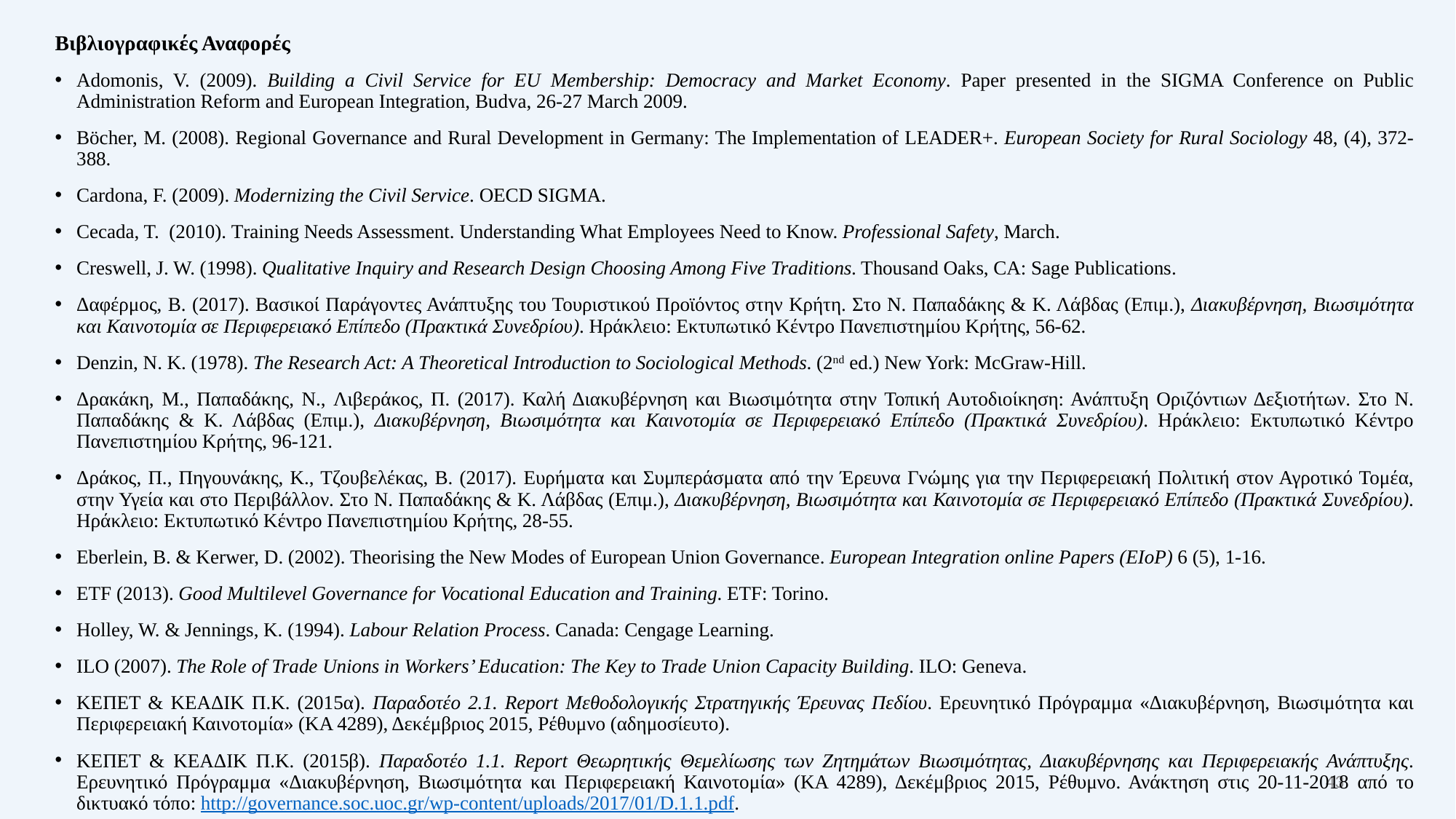

Βιβλιογραφικές Αναφορές
Adomonis, V. (2009). Building a Civil Service for EU Μembership: Democracy and Market Economy. Paper presented in the SIGMA Conference on Public Administration Reform and European Integration, Budva, 26-27 March 2009.
Böcher, M. (2008). Regional Governance and Rural Development in Germany: The Implementation of LEADER+. European Society for Rural Sociology 48, (4), 372-388.
Cardona, F. (2009). Modernizing the Civil Service. OECD SIGMA.
Cecada, T.  (2010). Τraining Needs Assessment. Understanding What Employees Need to Know. Professional Safety, March.
Creswell, J. W. (1998). Qualitative Inquiry and Research Design Choosing Among Five Traditions. Thousand Oaks, CA: Sage Publications.
Δαφέρμος, Β. (2017). Βασικοί Παράγοντες Ανάπτυξης του Τουριστικού Προϊόντος στην Κρήτη. Στο Ν. Παπαδάκης & Κ. Λάβδας (Επιμ.), Διακυβέρνηση, Βιωσιμότητα και Καινοτομία σε Περιφερειακό Επίπεδο (Πρακτικά Συνεδρίου). Ηράκλειο: Εκτυπωτικό Κέντρο Πανεπιστημίου Κρήτης, 56-62.
Denzin, N. K. (1978). The Research Act: A Theoretical Introduction to Sociological Methods. (2nd ed.) New York: McGraw-Hill.
Δρακάκη, Μ., Παπαδάκης, Ν., Λιβεράκος, Π. (2017). Καλή Διακυβέρνηση και Βιωσιμότητα στην Τοπική Αυτοδιοίκηση: Ανάπτυξη Οριζόντιων Δεξιοτήτων. Στο Ν. Παπαδάκης & Κ. Λάβδας (Επιμ.), Διακυβέρνηση, Βιωσιμότητα και Καινοτομία σε Περιφερειακό Επίπεδο (Πρακτικά Συνεδρίου). Ηράκλειο: Εκτυπωτικό Κέντρο Πανεπιστημίου Κρήτης, 96-121.
Δράκος, Π., Πηγουνάκης, Κ., Τζουβελέκας, Β. (2017). Ευρήματα και Συμπεράσματα από την Έρευνα Γνώμης για την Περιφερειακή Πολιτική στον Αγροτικό Τομέα, στην Υγεία και στο Περιβάλλον. Στο Ν. Παπαδάκης & Κ. Λάβδας (Επιμ.), Διακυβέρνηση, Βιωσιμότητα και Καινοτομία σε Περιφερειακό Επίπεδο (Πρακτικά Συνεδρίου). Ηράκλειο: Εκτυπωτικό Κέντρο Πανεπιστημίου Κρήτης, 28-55.
Eberlein, B. & Kerwer, D. (2002). Theorising the New Modes of European Union Governance. European Integration online Papers (EIoP) 6 (5), 1-16.
ETF (2013). Good Multilevel Governance for Vocational Education and Training. ETF: Torino.
Holley, W. & Jennings, K. (1994). Labour Relation Process. Canada: Cengage Learning.
ILO (2007). The Role of Trade Unions in Workers’ Education: The Key to Trade Union Capacity Building. ILO: Geneva.
ΚΕΠΕΤ & ΚΕΑΔΙΚ Π.Κ. (2015α). Παραδοτέο 2.1. Report Μεθοδολογικής Στρατηγικής Έρευνας Πεδίου. Ερευνητικό Πρόγραμμα «Διακυβέρνηση, Βιωσιμότητα και Περιφερειακή Καινοτομία» (ΚΑ 4289), Δεκέμβριος 2015, Ρέθυμνο (αδημοσίευτο).
ΚΕΠΕΤ & ΚΕΑΔΙΚ Π.Κ. (2015β). Παραδοτέο 1.1. Report Θεωρητικής Θεμελίωσης των Ζητημάτων Βιωσιμότητας, Διακυβέρνησης και Περιφερειακής Ανάπτυξης. Ερευνητικό Πρόγραμμα «Διακυβέρνηση, Βιωσιμότητα και Περιφερειακή Καινοτομία» (ΚΑ 4289), Δεκέμβριος 2015, Ρέθυμνο. Ανάκτηση στις 20-11-2018 από το δικτυακό τόπο: http://governance.soc.uoc.gr/wp-content/uploads/2017/01/D.1.1.pdf.

43